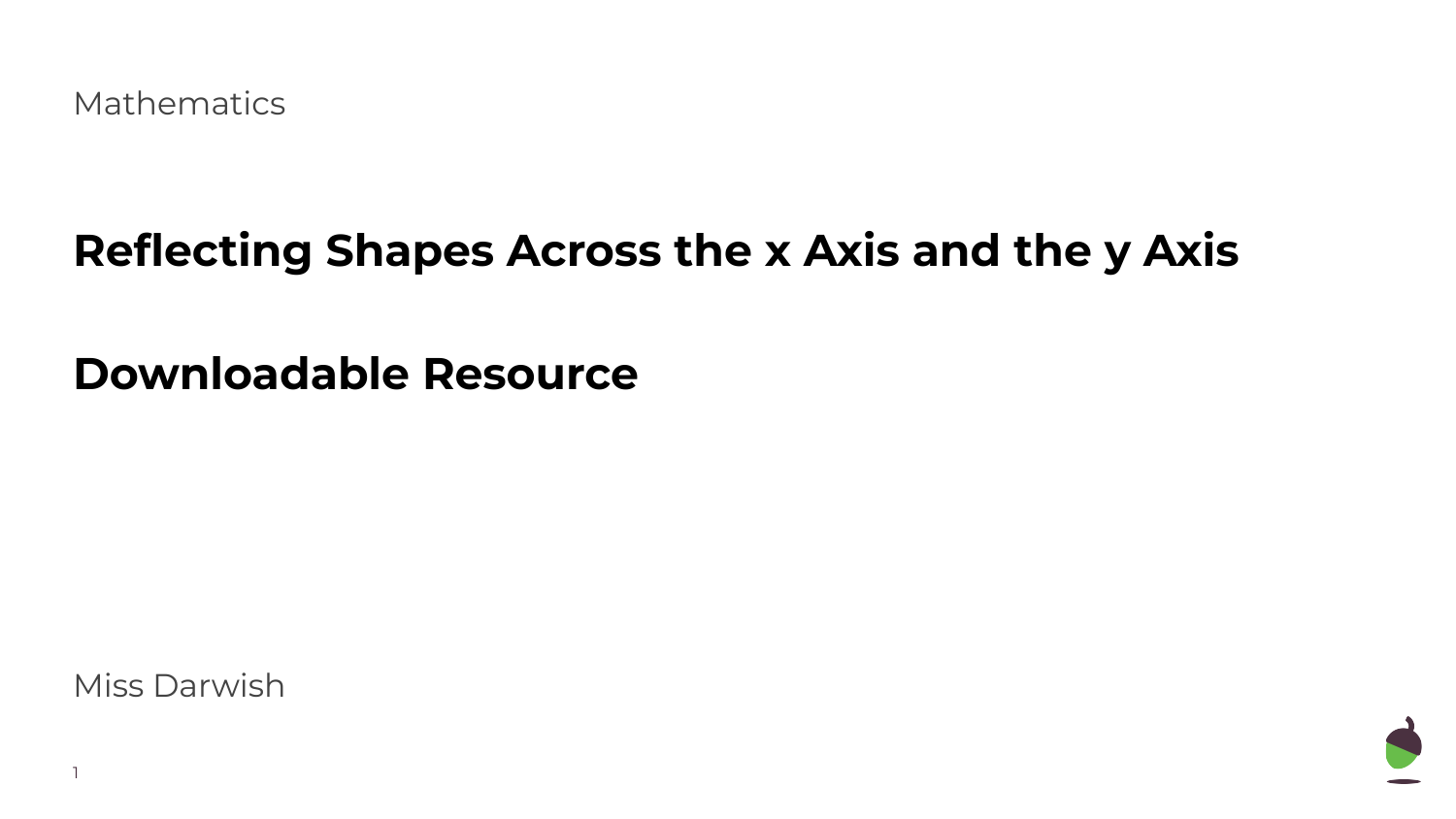

Mathematics
# Reflecting Shapes Across the x Axis and the y Axis

Downloadable Resource
Miss Darwish
1